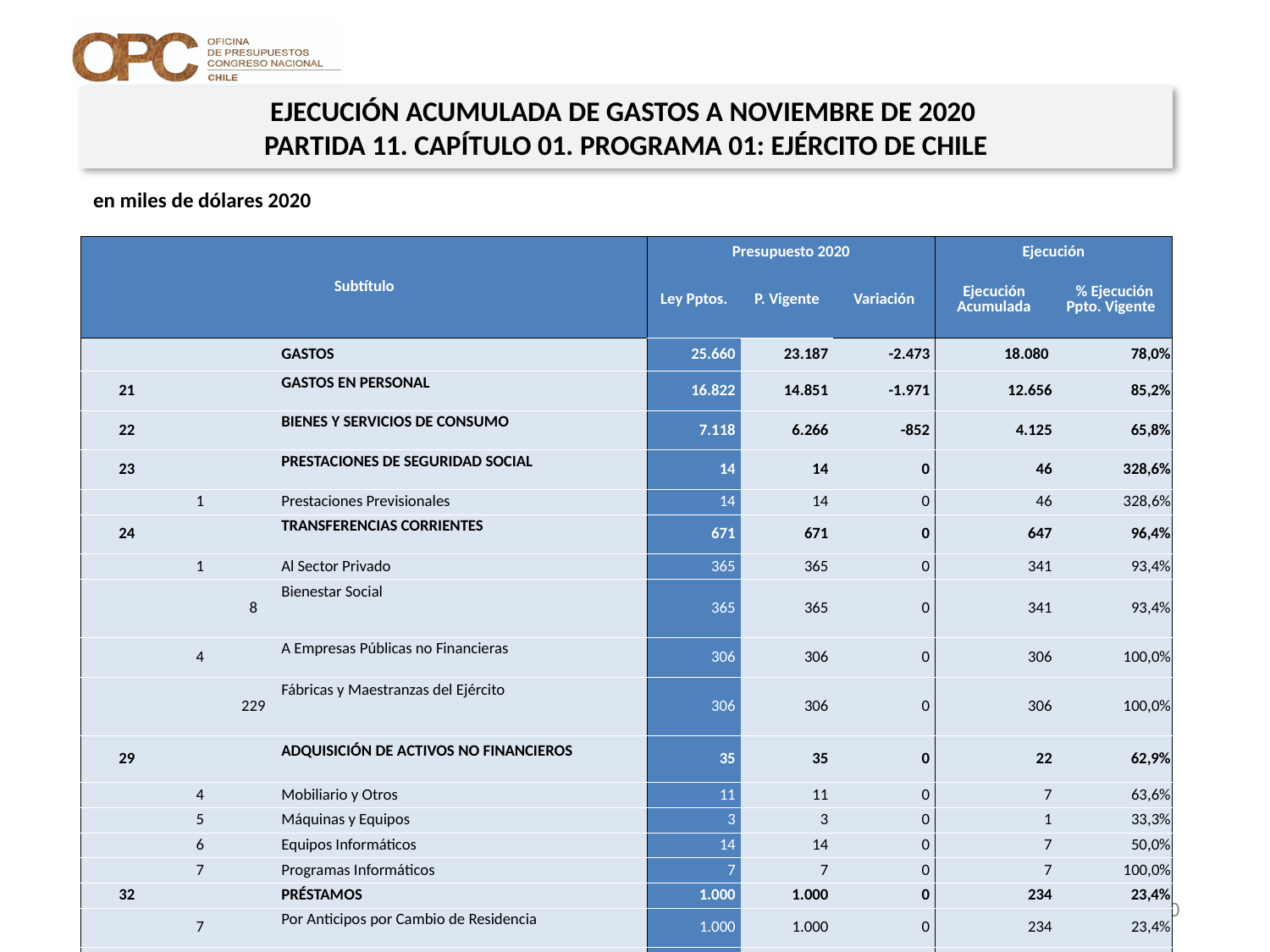

EJECUCIÓN ACUMULADA DE GASTOS A NOVIEMBRE DE 2020
PARTIDA 11. CAPÍTULO 01. PROGRAMA 01: EJÉRCITO DE CHILE
en miles de dólares 2020

| Subtítulo |  |  |  | Presupuesto 2020 |  |  | Ejecución |  |
| --- | --- | --- | --- | --- | --- | --- | --- | --- |
|  |  |  |  | Ley Pptos. | P. Vigente | Variación | Ejecución Acumulada | % Ejecución Ppto. Vigente |
|  |  |  | GASTOS | 25.660 | 23.187 | -2.473 | 18.080 | 78,0% |
| 21 |  |  | GASTOS EN PERSONAL | 16.822 | 14.851 | -1.971 | 12.656 | 85,2% |
| 22 |  |  | BIENES Y SERVICIOS DE CONSUMO | 7.118 | 6.266 | -852 | 4.125 | 65,8% |
| 23 |  |  | PRESTACIONES DE SEGURIDAD SOCIAL | 14 | 14 | 0 | 46 | 328,6% |
|  | 1 |  | Prestaciones Previsionales | 14 | 14 | 0 | 46 | 328,6% |
| 24 |  |  | TRANSFERENCIAS CORRIENTES | 671 | 671 | 0 | 647 | 96,4% |
|  | 1 |  | Al Sector Privado | 365 | 365 | 0 | 341 | 93,4% |
|  |  | 8 | Bienestar Social | 365 | 365 | 0 | 341 | 93,4% |
|  | 4 |  | A Empresas Públicas no Financieras | 306 | 306 | 0 | 306 | 100,0% |
|  |  | 229 | Fábricas y Maestranzas del Ejército | 306 | 306 | 0 | 306 | 100,0% |
| 29 |  |  | ADQUISICIÓN DE ACTIVOS NO FINANCIEROS | 35 | 35 | 0 | 22 | 62,9% |
|  | 4 |  | Mobiliario y Otros | 11 | 11 | 0 | 7 | 63,6% |
|  | 5 |  | Máquinas y Equipos | 3 | 3 | 0 | 1 | 33,3% |
|  | 6 |  | Equipos Informáticos | 14 | 14 | 0 | 7 | 50,0% |
|  | 7 |  | Programas Informáticos | 7 | 7 | 0 | 7 | 100,0% |
| 32 |  |  | PRÉSTAMOS | 1.000 | 1.000 | 0 | 234 | 23,4% |
|  | 7 |  | Por Anticipos por Cambio de Residencia | 1.000 | 1.000 | 0 | 234 | 23,4% |
| 34 |  |  | SERVICIO DE LA DEUDA | 0 | 350 | 350 | 350 | 100,0% |
|  | 7 |  | Deuda Flotante | 0 | 350 | 350 | 350 | 100,0% |
Fuente: Elaboración propia en base  a Informes de ejecución presupuestaria mensual de DIPRES
10